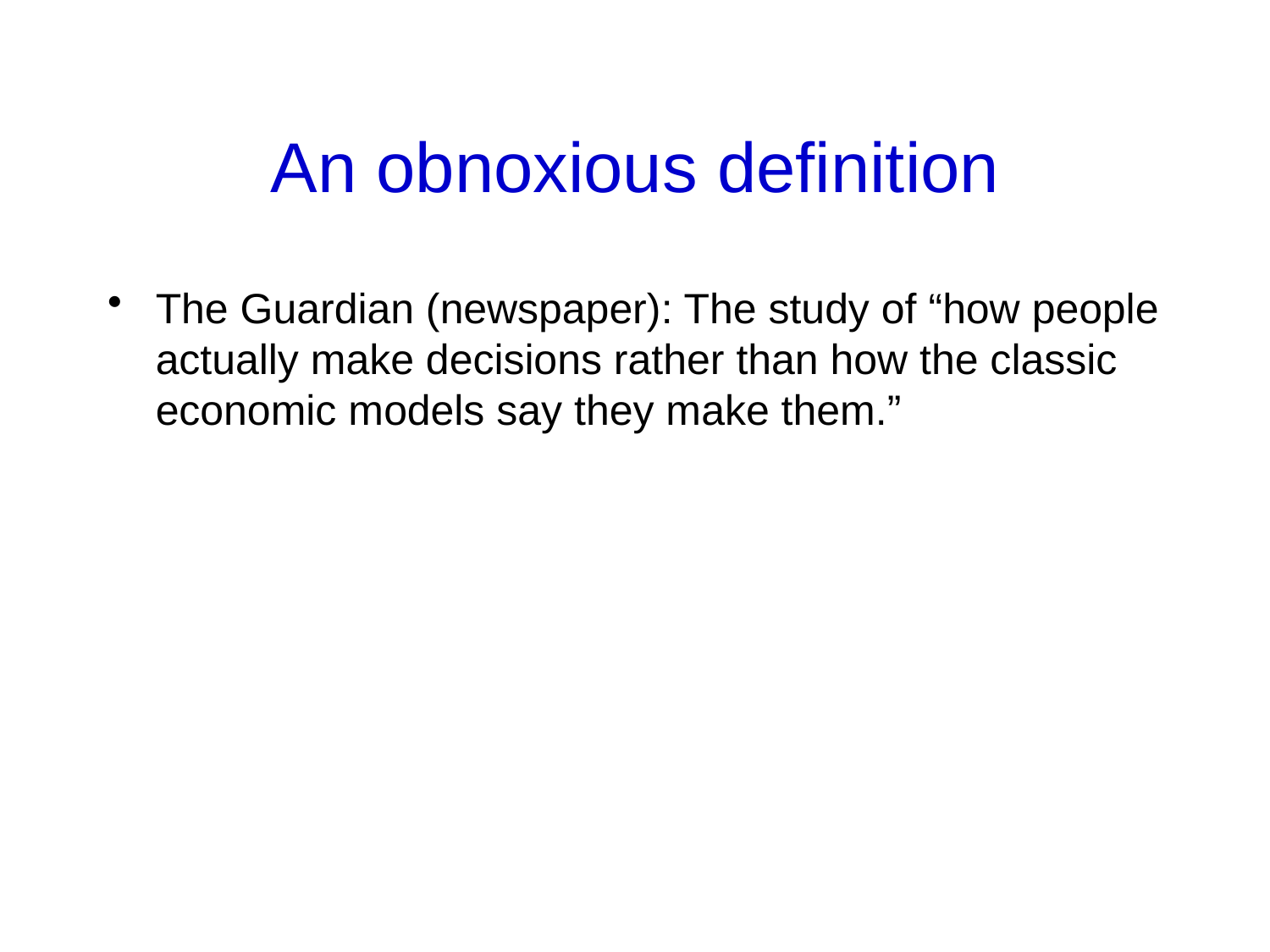

# An obnoxious definition
The Guardian (newspaper): The study of “how people actually make decisions rather than how the classic economic models say they make them.”